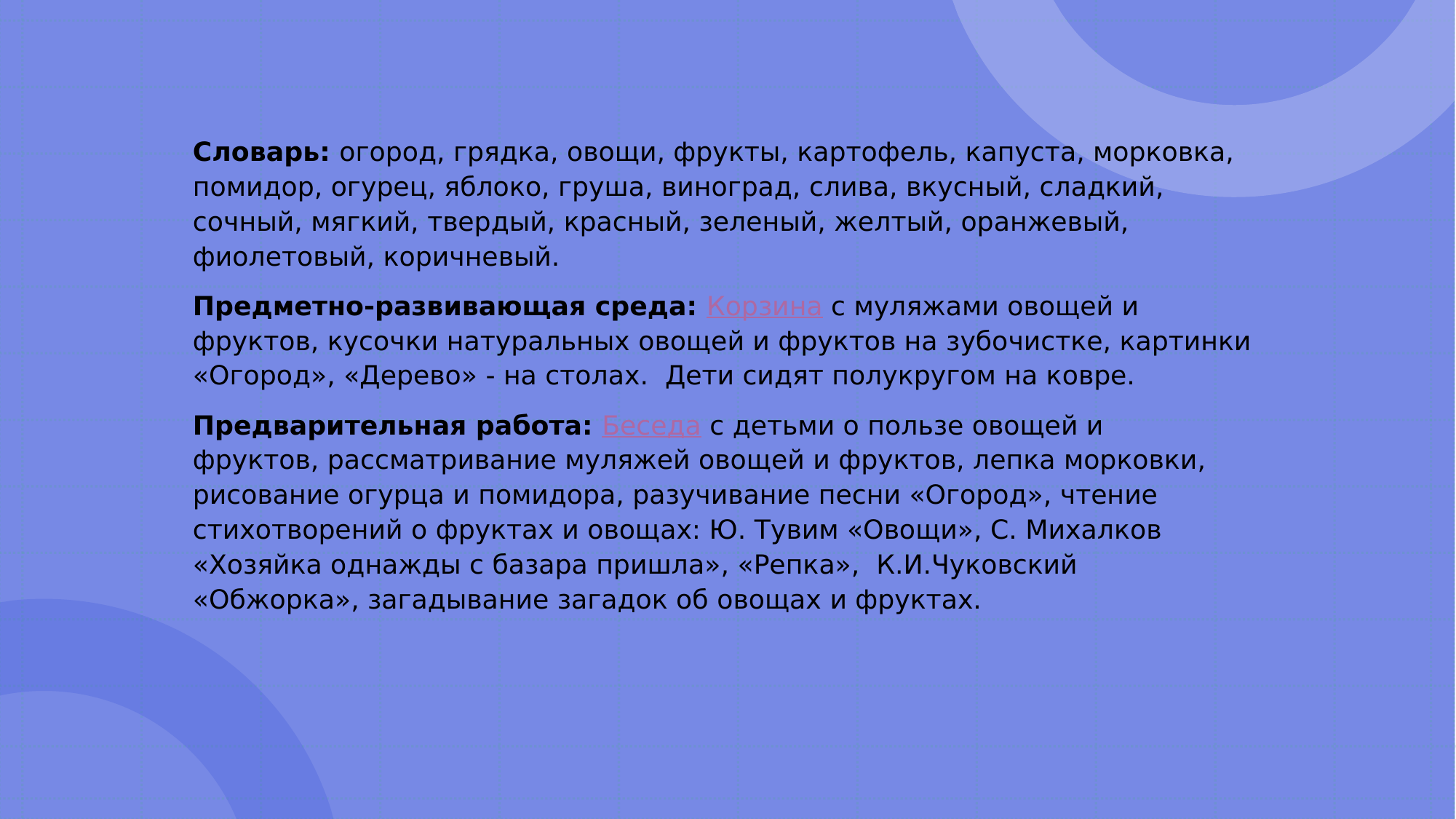

Словарь: огород, грядка, овощи, фрукты, картофель, капуста, морковка, помидор, огурец, яблоко, груша, виноград, слива, вкусный, сладкий, сочный, мягкий, твердый, красный, зеленый, желтый, оранжевый, фиолетовый, коричневый.
Предметно-развивающая среда: Корзина с муляжами овощей и фруктов, кусочки натуральных овощей и фруктов на зубочистке, картинки «Огород», «Дерево» - на столах.  Дети сидят полукругом на ковре.
Предварительная работа: Беседа с детьми о пользе овощей и фруктов, рассматривание муляжей овощей и фруктов, лепка морковки, рисование огурца и помидора, разучивание песни «Огород», чтение стихотворений о фруктах и овощах: Ю. Тувим «Овощи», С. Михалков «Хозяйка однажды с базара пришла», «Репка»,  К.И.Чуковский «Обжорка», загадывание загадок об овощах и фруктах.